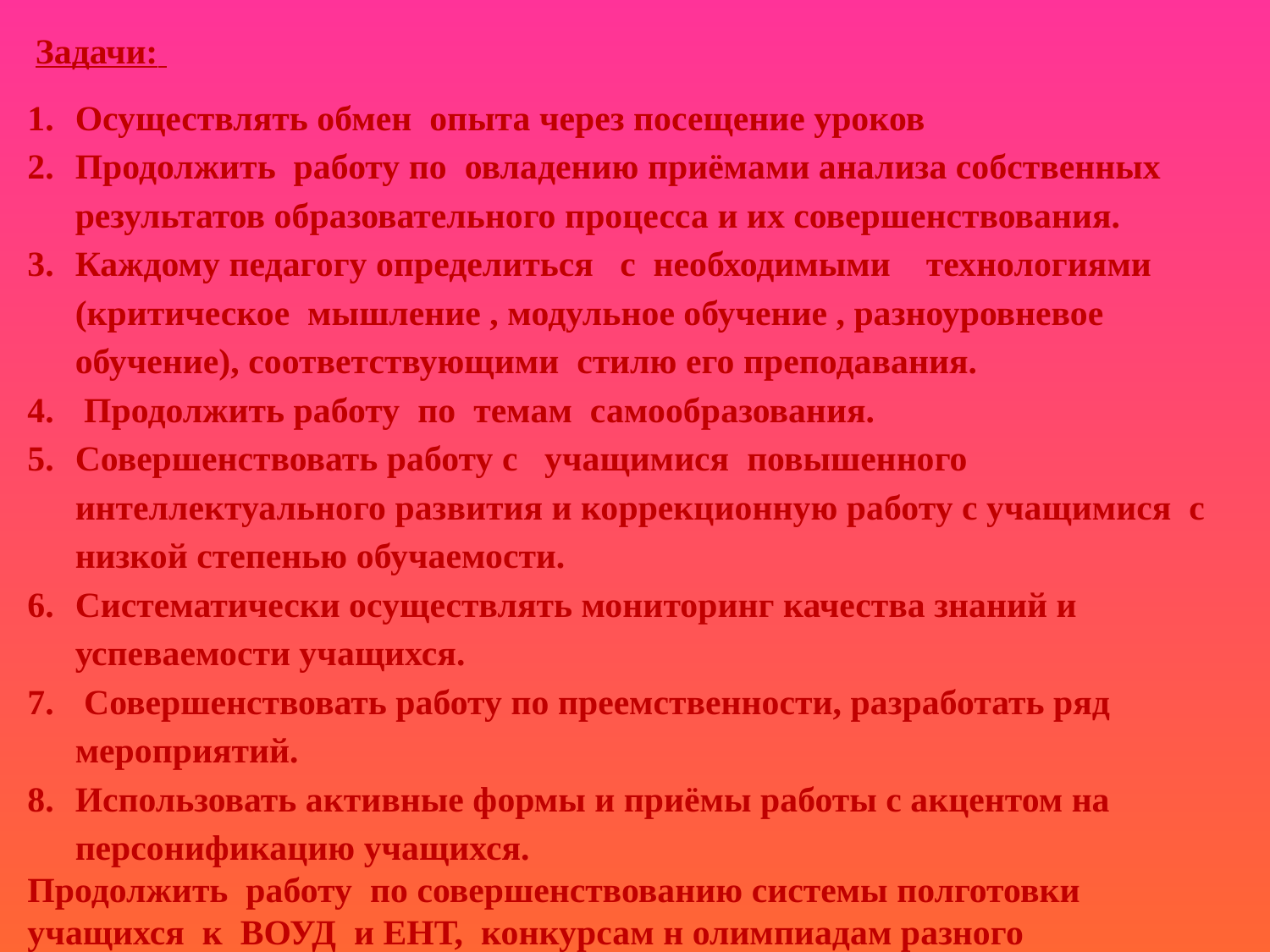

Задачи:
Осуществлять обмен  опыта через посещение уроков
Продолжить  работу по  овладению приёмами анализа собственных результатов образовательного процесса и их совершенствования.
Каждому педагогу определиться   с  необходимыми    технологиями (критическое  мышление , модульное обучение , разноуровневое  обучение), соответствующими  стилю его преподавания.
 Продолжить работу  по  темам  самообразования.
Совершенствовать работу с   учащимися  повышенного интеллектуального развития и коррекционную работу с учащимися  с низкой степенью обучаемости.
Систематически осуществлять мониторинг качества знаний и успеваемости учащихся.
 Совершенствовать работу по преемственности, разработать ряд мероприятий.
Использовать активные формы и приёмы работы с акцентом на персонификацию учащихся.
Продолжить  работу  по совершенствованию системы полготовки  учащихся  к  ВОУД  и ЕНТ,  конкурсам н олимпиадам разного